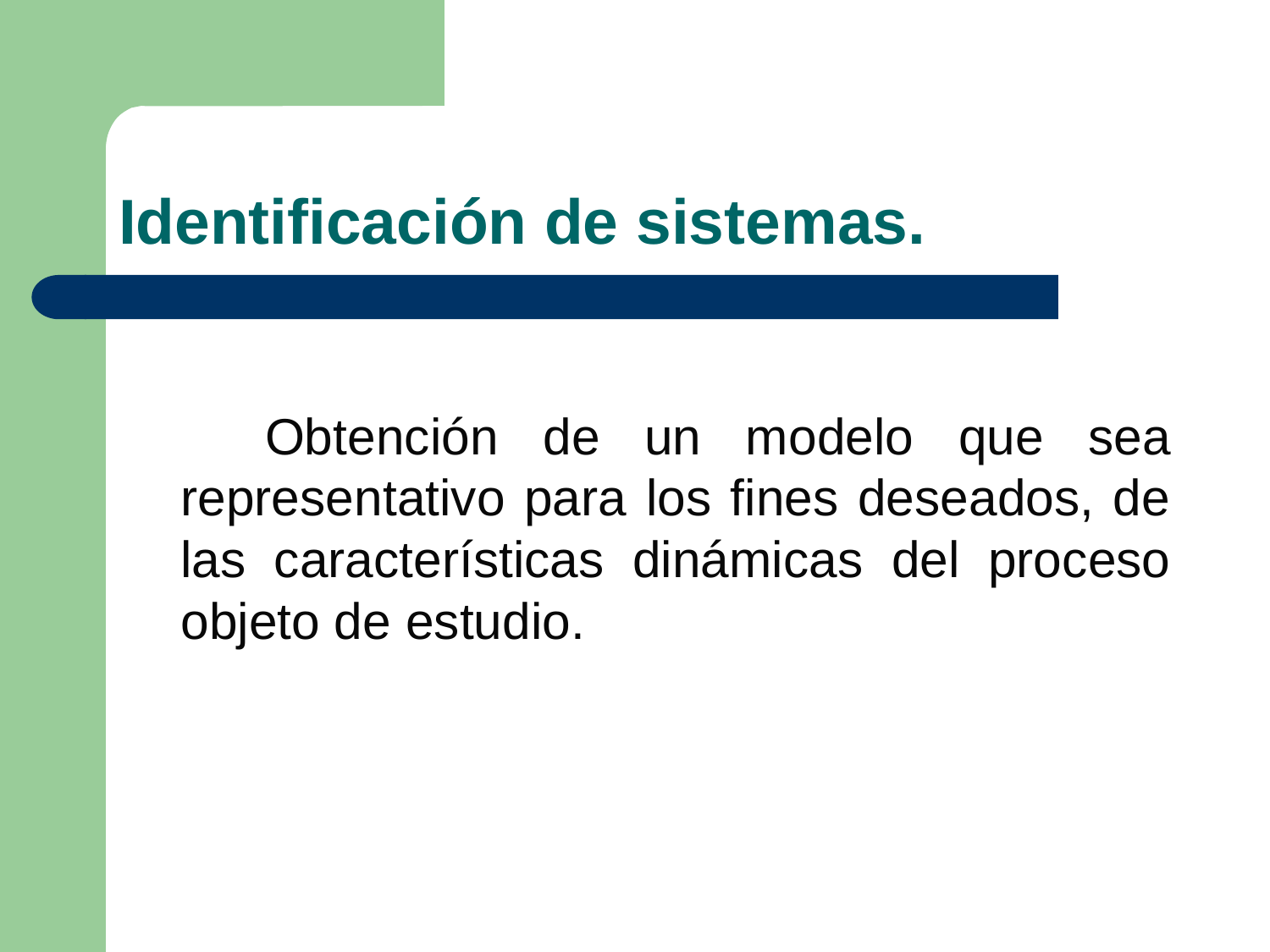

# Identificación de sistemas.

   Obtención de un modelo que sea representativo para los fines deseados, de las características dinámicas del proceso objeto de estudio.